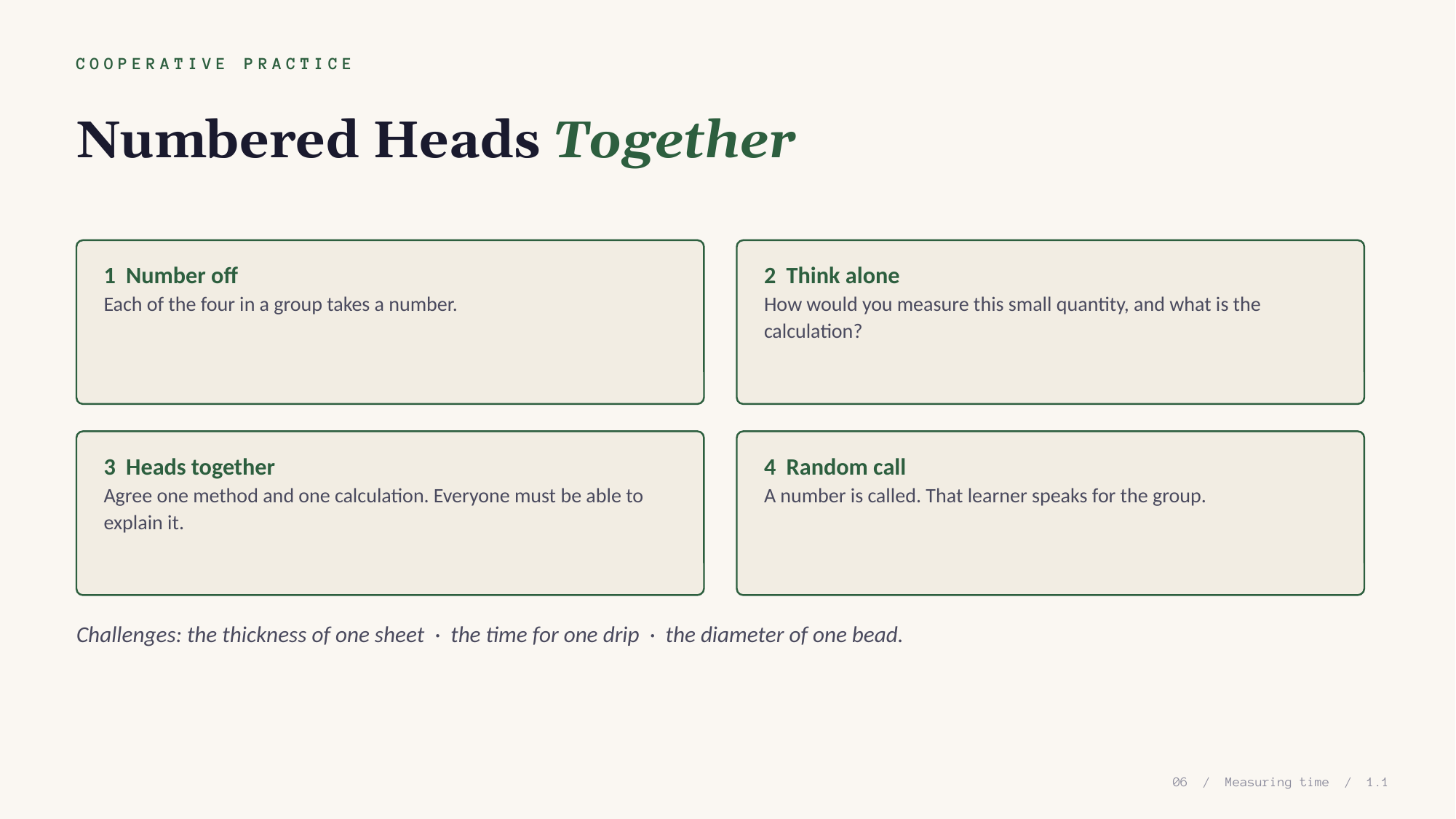

COOPERATIVE PRACTICE
Numbered Heads Together

1  Number off
Each of the four in a group takes a number.
2  Think alone
How would you measure this small quantity, and what is the calculation?

3  Heads together
Agree one method and one calculation. Everyone must be able to explain it.
4  Random call
A number is called. That learner speaks for the group.
Challenges: the thickness of one sheet  ·  the time for one drip  ·  the diameter of one bead.
06  /  Measuring time  /  1.1